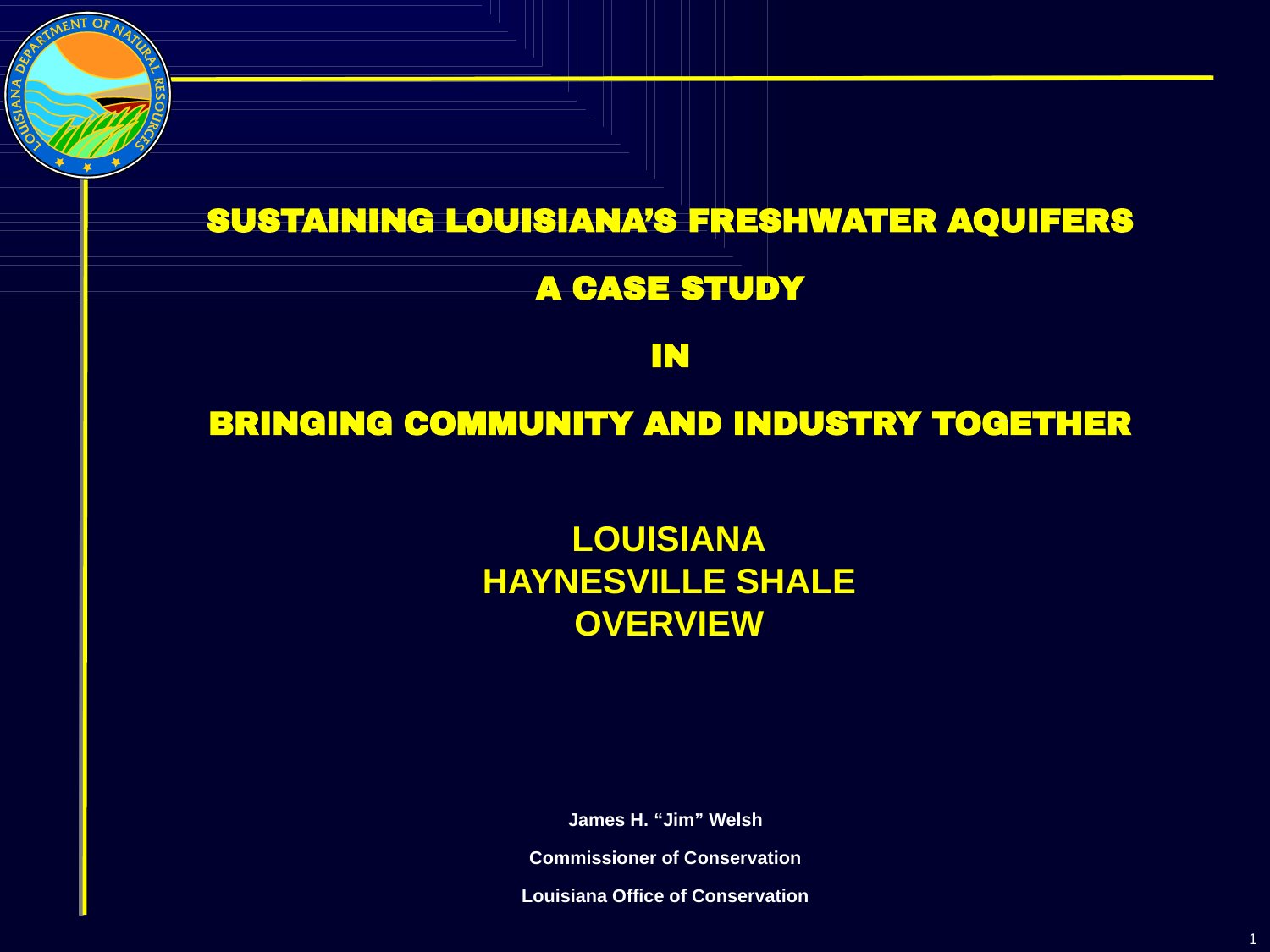

SUSTAINING LOUISIANA’S FRESHWATER AQUIFERS
A CASE STUDY
IN
BRINGING COMMUNITY AND INDUSTRY TOGETHER
# LOUISIANA HAYNESVILLE SHALE OVERVIEW
James H. “Jim” Welsh
Commissioner of Conservation
Louisiana Office of Conservation
1